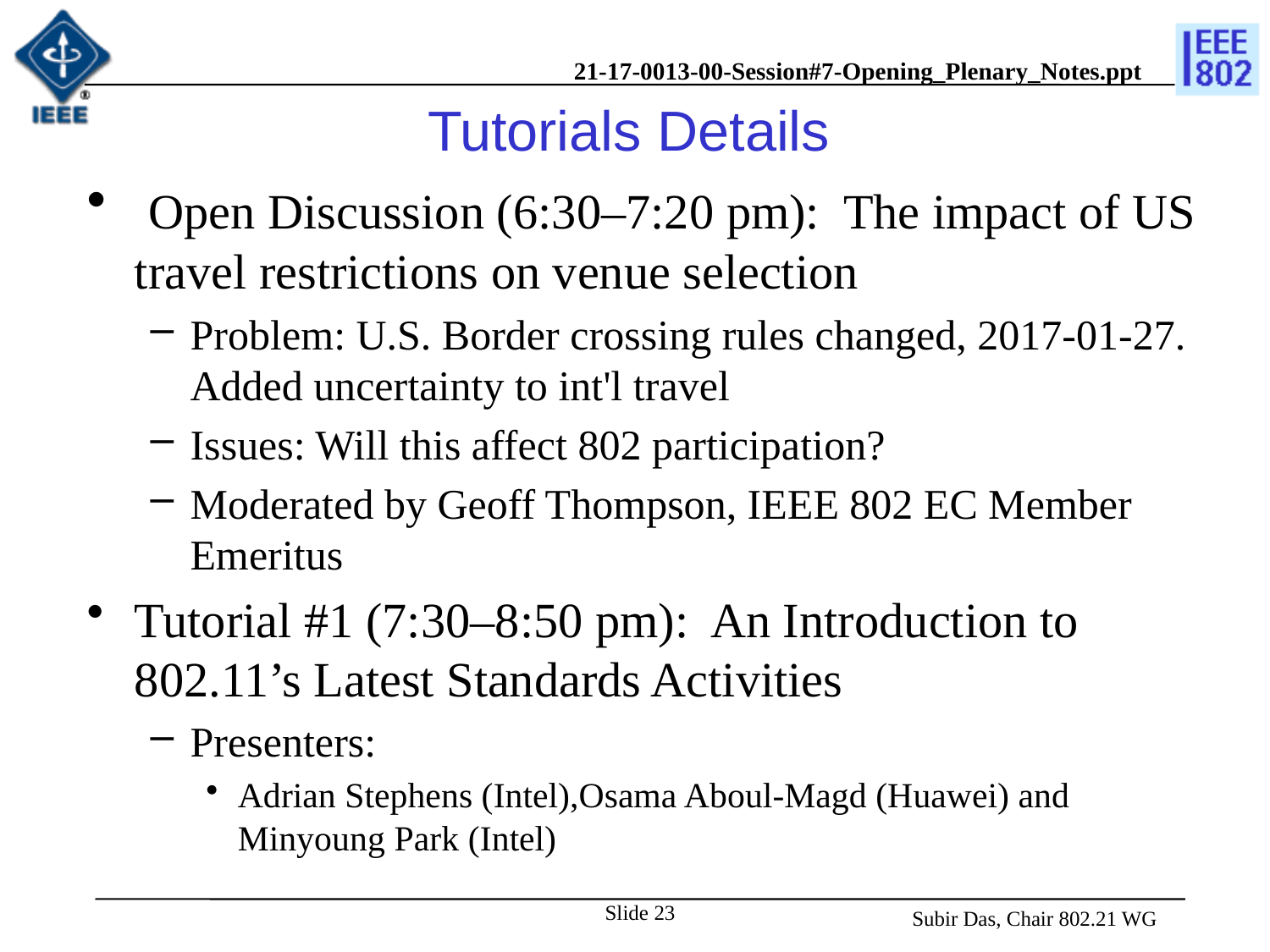

# Tutorials Details
 Open Discussion (6:30–7:20 pm):  The impact of US travel restrictions on venue selection
Problem: U.S. Border crossing rules changed, 2017-01-27. Added uncertainty to int'l travel
Issues: Will this affect 802 participation?
Moderated by Geoff Thompson, IEEE 802 EC Member Emeritus
Tutorial #1 (7:30–8:50 pm):  An Introduction to 802.11’s Latest Standards Activities
Presenters:
Adrian Stephens (Intel),Osama Aboul-Magd (Huawei) and Minyoung Park (Intel)

Slide 23
  Subir Das, Chair 802.21 WG